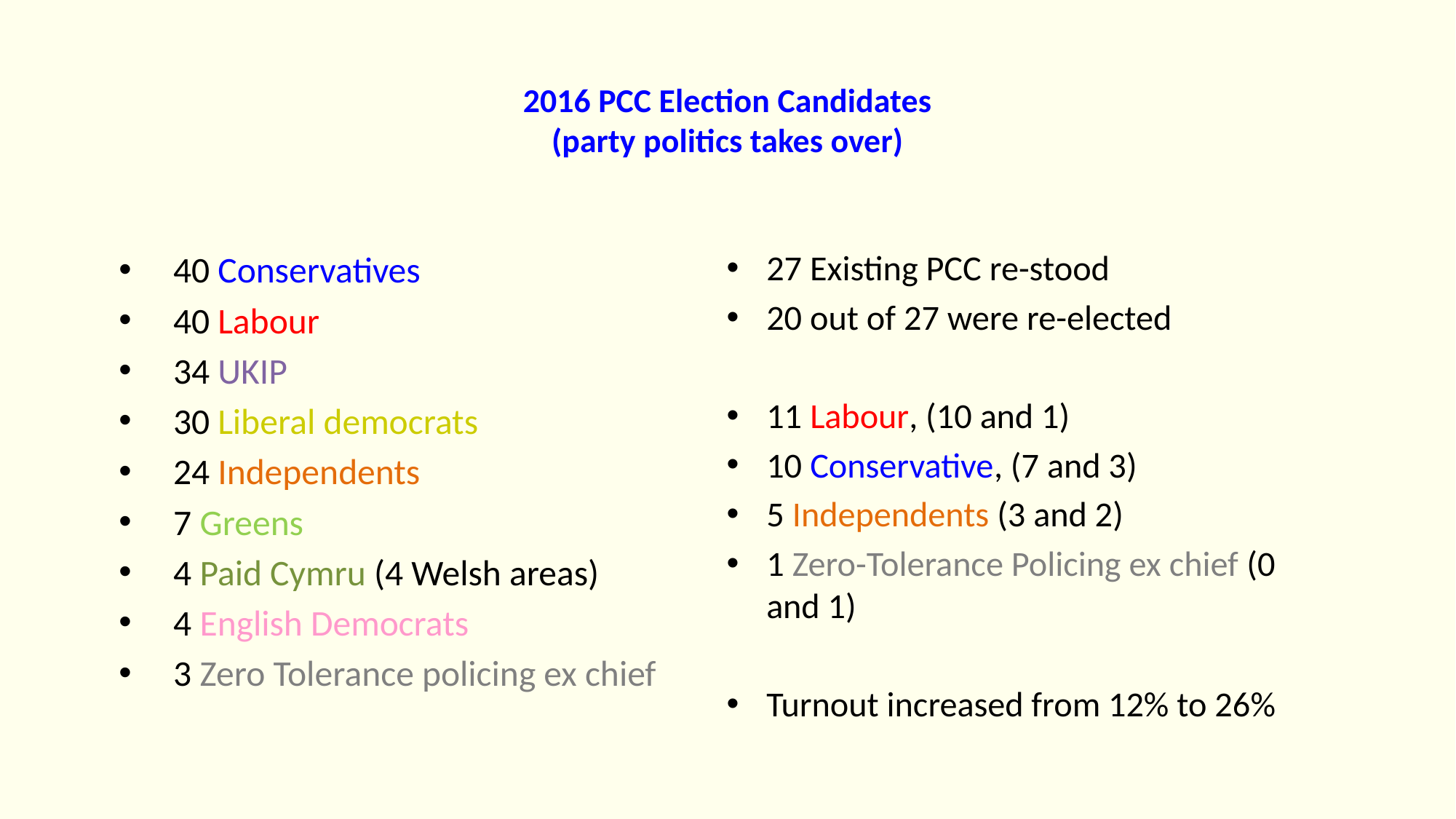

# 2016 PCC Election Candidates (party politics takes over)

40 Conservatives
40 Labour
34 UKIP
30 Liberal democrats
24 Independents
7 Greens
4 Paid Cymru (4 Welsh areas)
4 English Democrats
3 Zero Tolerance policing ex chief

27 Existing PCC re-stood
20 out of 27 were re-elected

11 Labour, (10 and 1)
10 Conservative, (7 and 3)
5 Independents (3 and 2)
1 Zero-Tolerance Policing ex chief (0 and 1)

Turnout increased from 12% to 26%